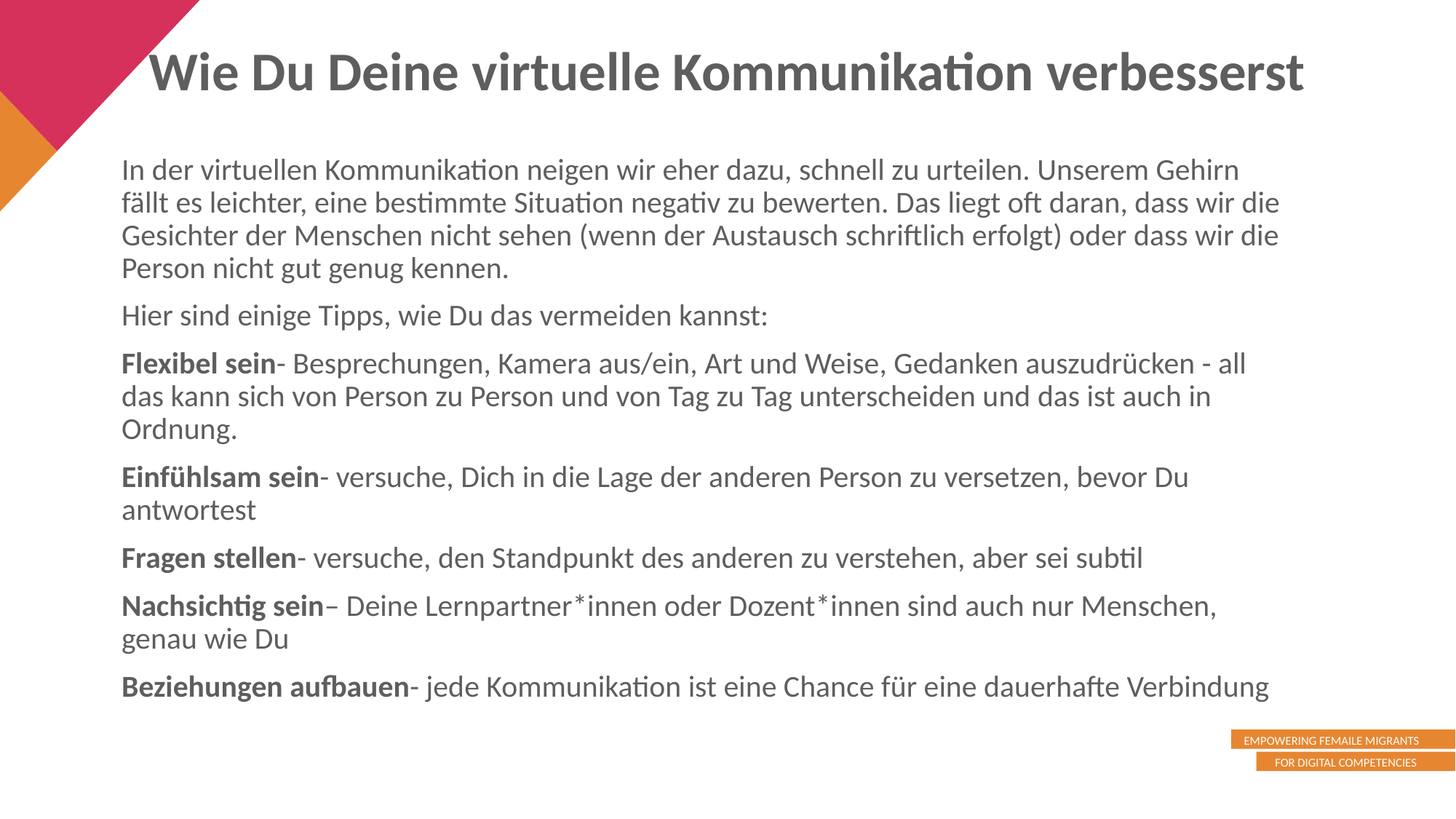

Wie Du Deine virtuelle Kommunikation verbesserst
In der virtuellen Kommunikation neigen wir eher dazu, schnell zu urteilen. Unserem Gehirn fällt es leichter, eine bestimmte Situation negativ zu bewerten. Das liegt oft daran, dass wir die Gesichter der Menschen nicht sehen (wenn der Austausch schriftlich erfolgt) oder dass wir die Person nicht gut genug kennen.
Hier sind einige Tipps, wie Du das vermeiden kannst:
Flexibel sein- Besprechungen, Kamera aus/ein, Art und Weise, Gedanken auszudrücken - all das kann sich von Person zu Person und von Tag zu Tag unterscheiden und das ist auch in Ordnung.
Einfühlsam sein- versuche, Dich in die Lage der anderen Person zu versetzen, bevor Du antwortest
Fragen stellen- versuche, den Standpunkt des anderen zu verstehen, aber sei subtil
Nachsichtig sein– Deine Lernpartner*innen oder Dozent*innen sind auch nur Menschen, genau wie Du
Beziehungen aufbauen- jede Kommunikation ist eine Chance für eine dauerhafte Verbindung